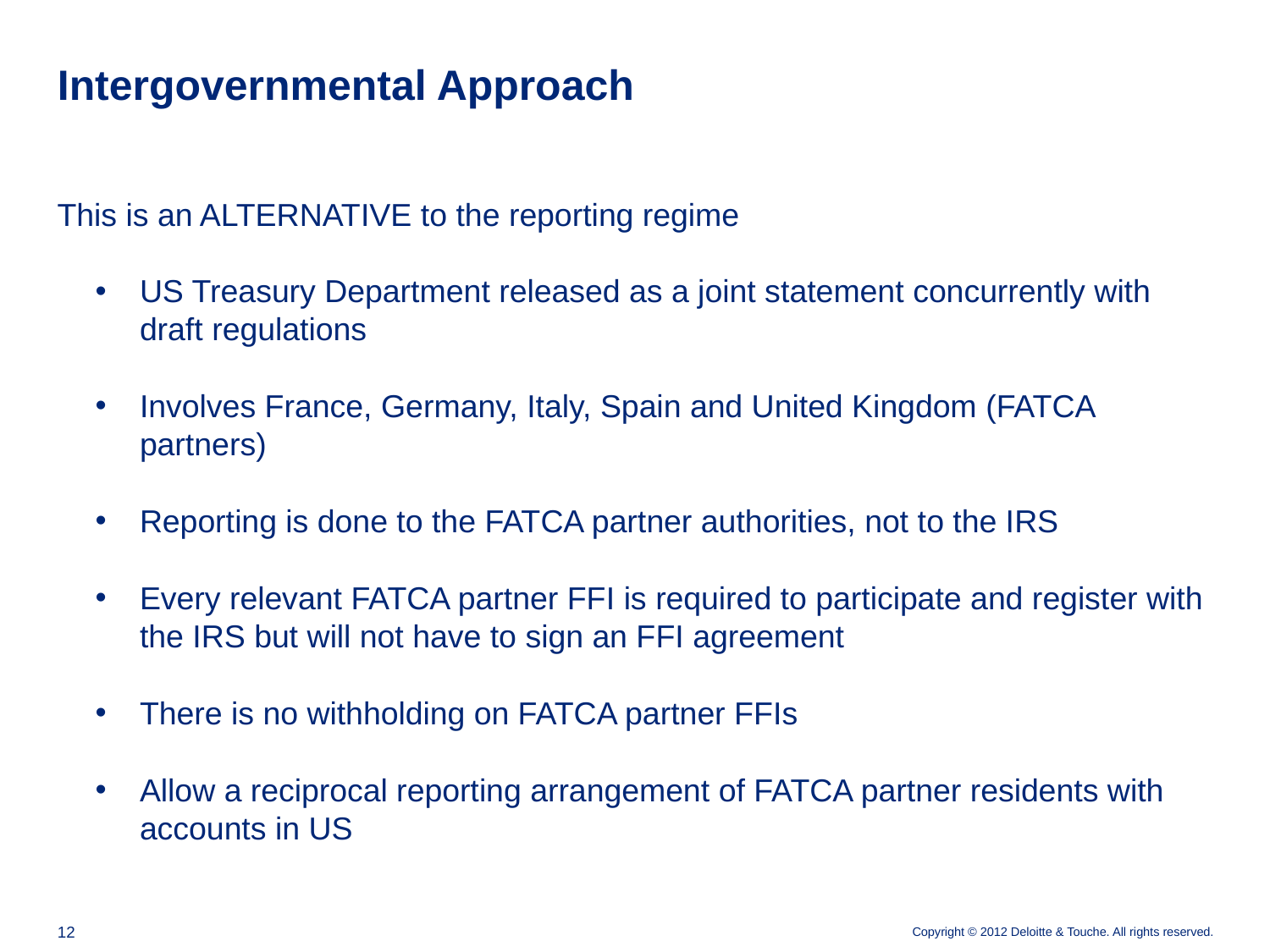

# Intergovernmental Approach
This is an ALTERNATIVE to the reporting regime
US Treasury Department released as a joint statement concurrently with draft regulations
Involves France, Germany, Italy, Spain and United Kingdom (FATCA partners)
Reporting is done to the FATCA partner authorities, not to the IRS
Every relevant FATCA partner FFI is required to participate and register with the IRS but will not have to sign an FFI agreement
There is no withholding on FATCA partner FFIs
Allow a reciprocal reporting arrangement of FATCA partner residents with accounts in US